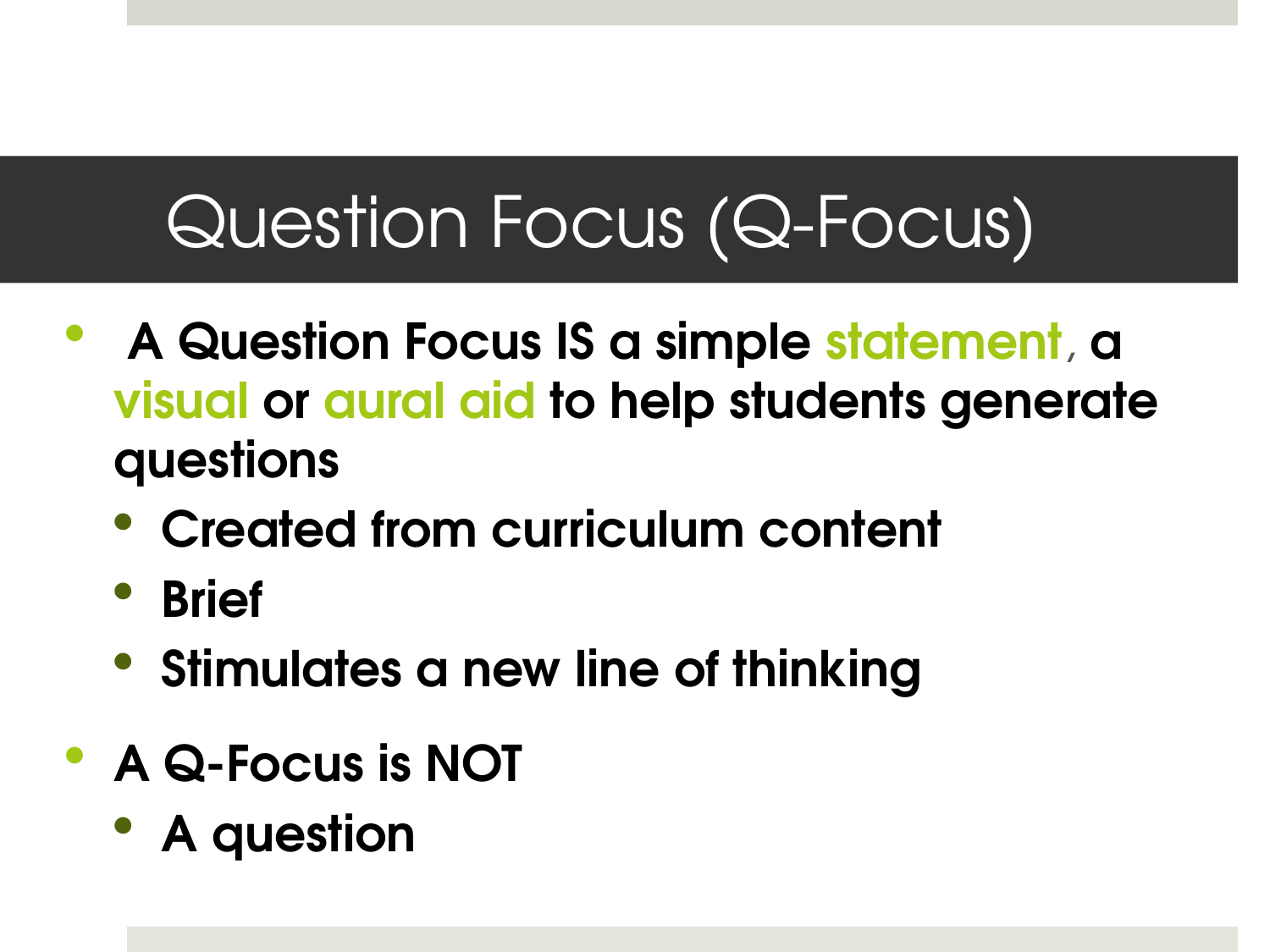

# Question Focus (Q-Focus)
 A Question Focus IS a simple statement, a visual or aural aid to help students generate questions
Created from curriculum content
Brief
Stimulates a new line of thinking
A Q-Focus is NOT
A question